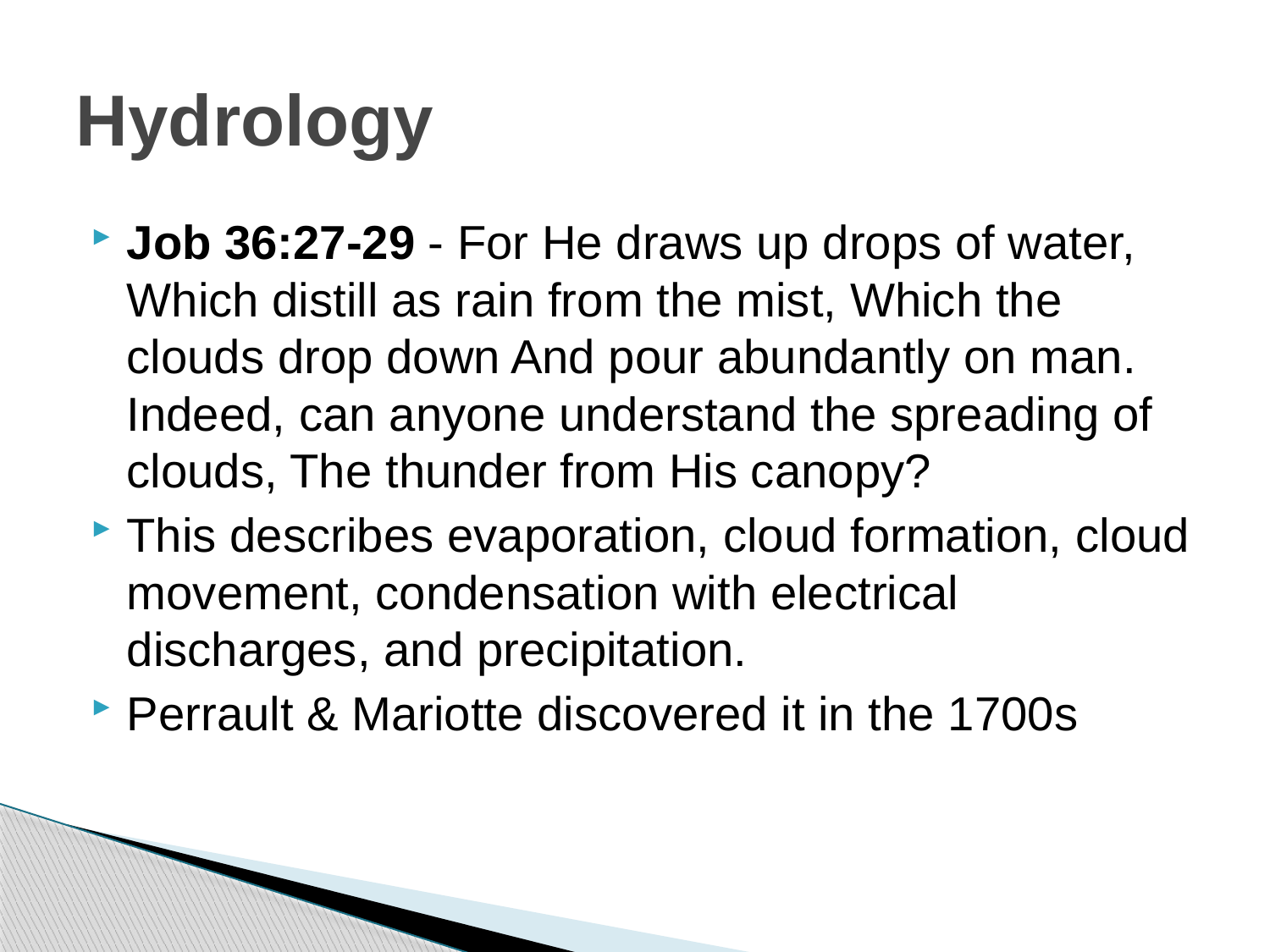

# Hydrology
Job 36:27-29 - For He draws up drops of water, Which distill as rain from the mist, Which the clouds drop down And pour abundantly on man. Indeed, can anyone understand the spreading of clouds, The thunder from His canopy?
This describes evaporation, cloud formation, cloud movement, condensation with electrical discharges, and precipitation.
Perrault & Mariotte discovered it in the 1700s